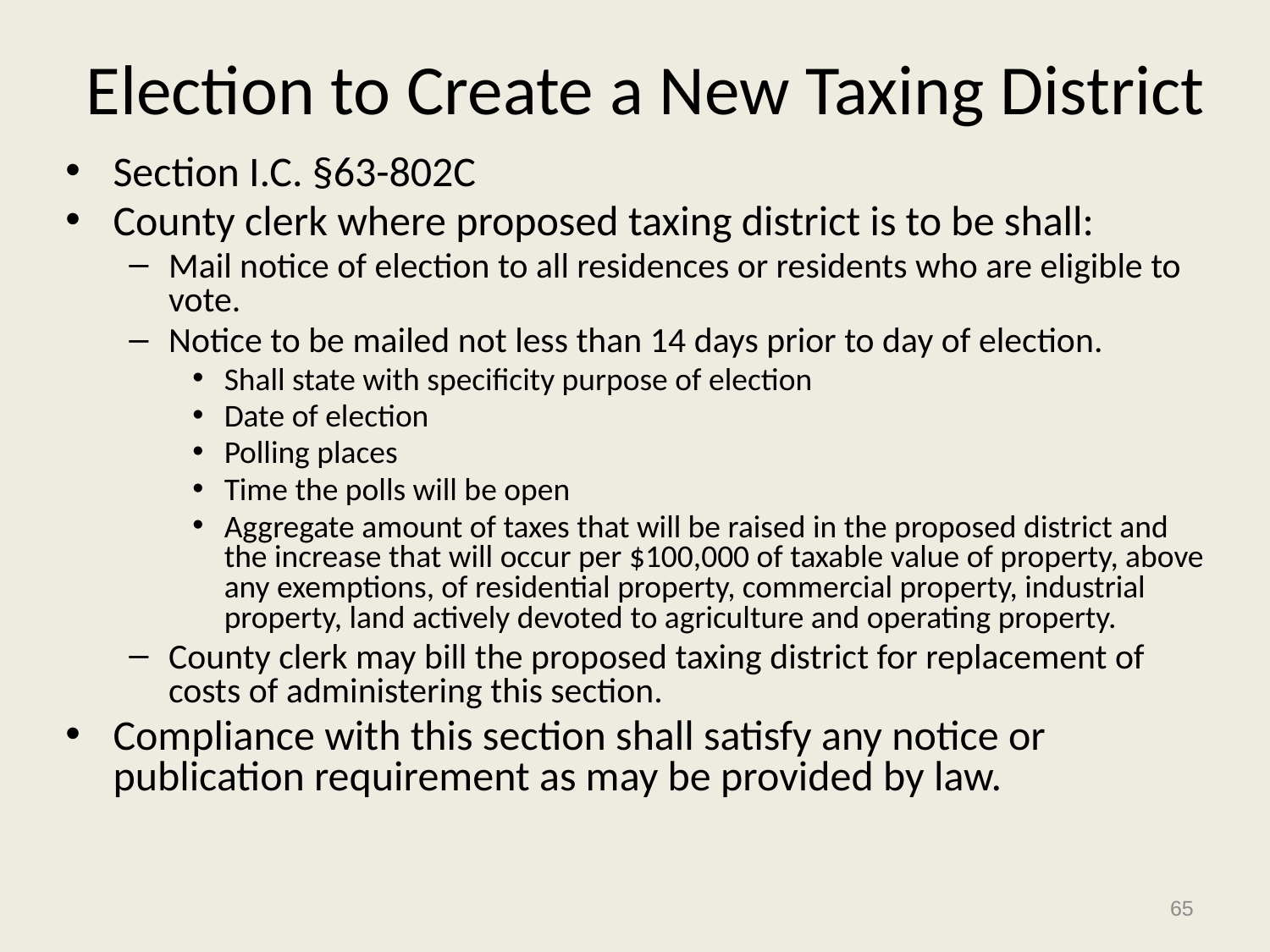

Election to Create a New Taxing District
Section I.C. §63-802C
County clerk where proposed taxing district is to be shall:
Mail notice of election to all residences or residents who are eligible to vote.
Notice to be mailed not less than 14 days prior to day of election.
Shall state with specificity purpose of election
Date of election
Polling places
Time the polls will be open
Aggregate amount of taxes that will be raised in the proposed district and the increase that will occur per $100,000 of taxable value of property, above any exemptions, of residential property, commercial property, industrial property, land actively devoted to agriculture and operating property.
County clerk may bill the proposed taxing district for replacement of costs of administering this section.
Compliance with this section shall satisfy any notice or publication requirement as may be provided by law.
65